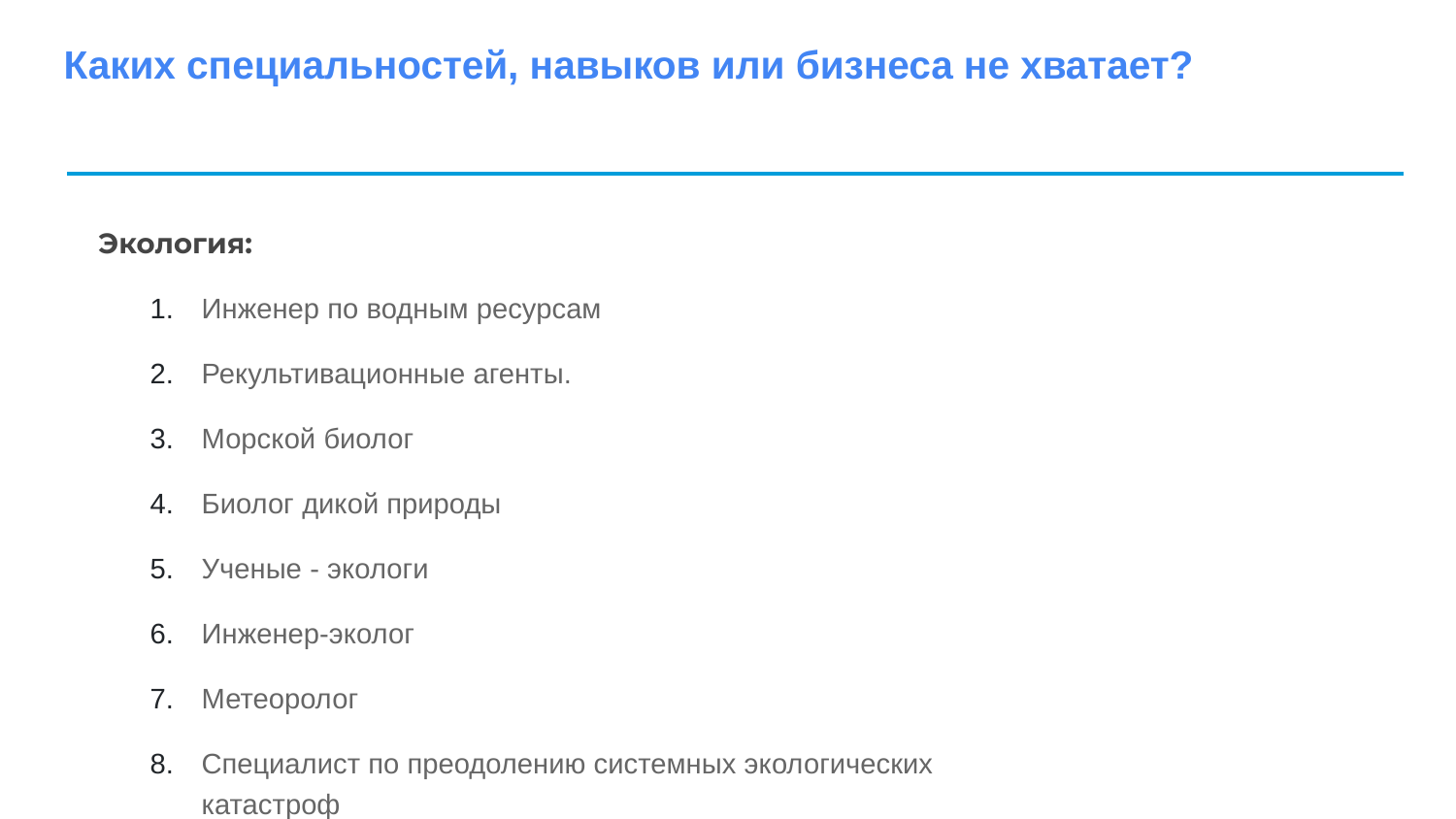

# Каких специальностей, навыков или бизнеса не хватает?
Экология:
Инженер по водным ресурсам
Рекультивационные агенты.
Морской биолог
Биолог дикой природы
Ученые - экологи
Инженер-эколог
Метеоролог
Специалист по преодолению системных экологических катастроф